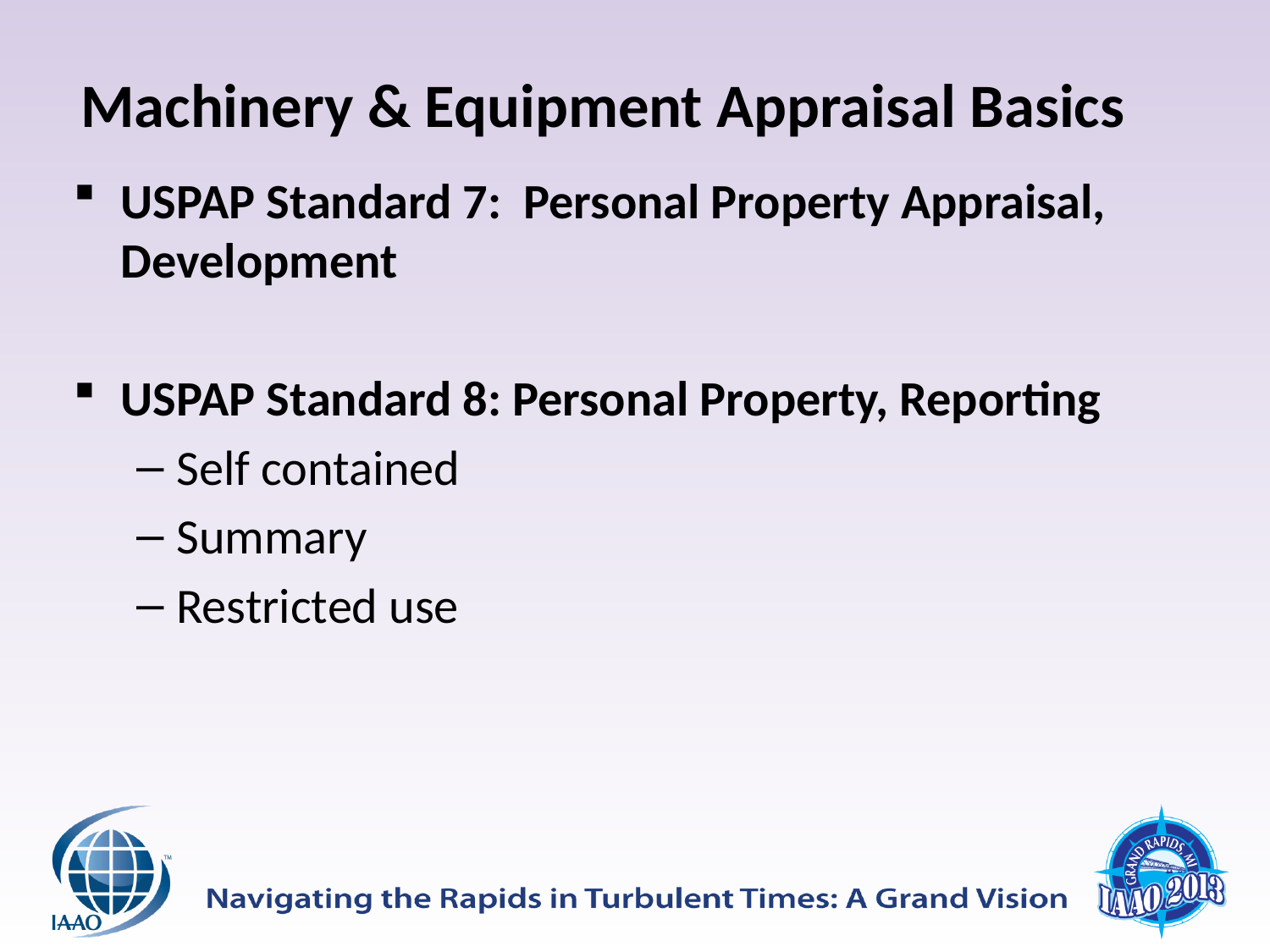

# Machinery & Equipment Appraisal Basics
USPAP Standard 7:  Personal Property Appraisal, Development

USPAP Standard 8: Personal Property, Reporting
Self contained
Summary
Restricted use